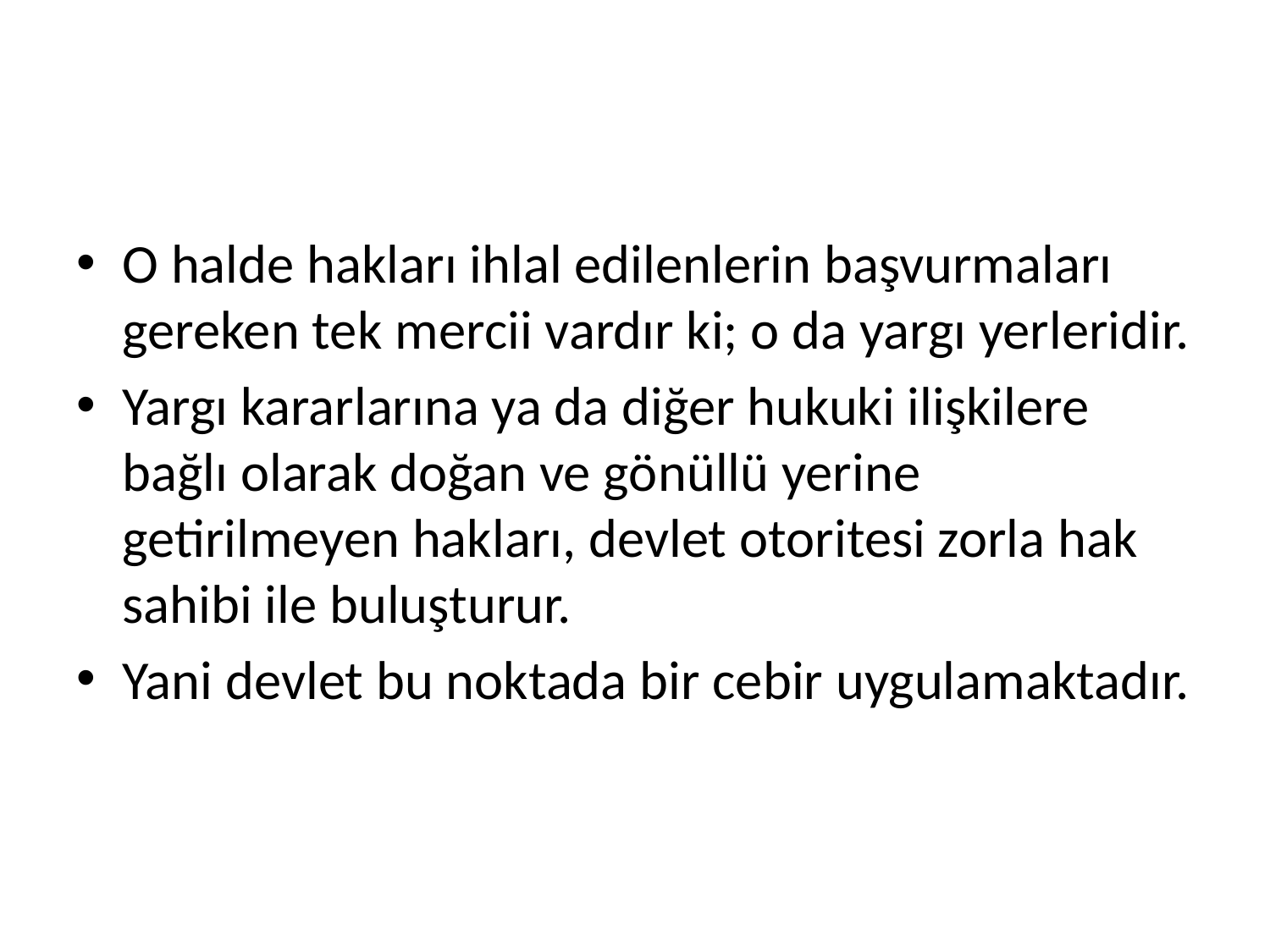

#
O halde hakları ihlal edilenlerin başvurmaları gereken tek mercii vardır ki; o da yargı yerleridir.
Yargı kararlarına ya da diğer hukuki ilişkilere bağlı olarak doğan ve gönüllü yerine getirilmeyen hakları, devlet otoritesi zorla hak sahibi ile buluşturur.
Yani devlet bu noktada bir cebir uygulamaktadır.